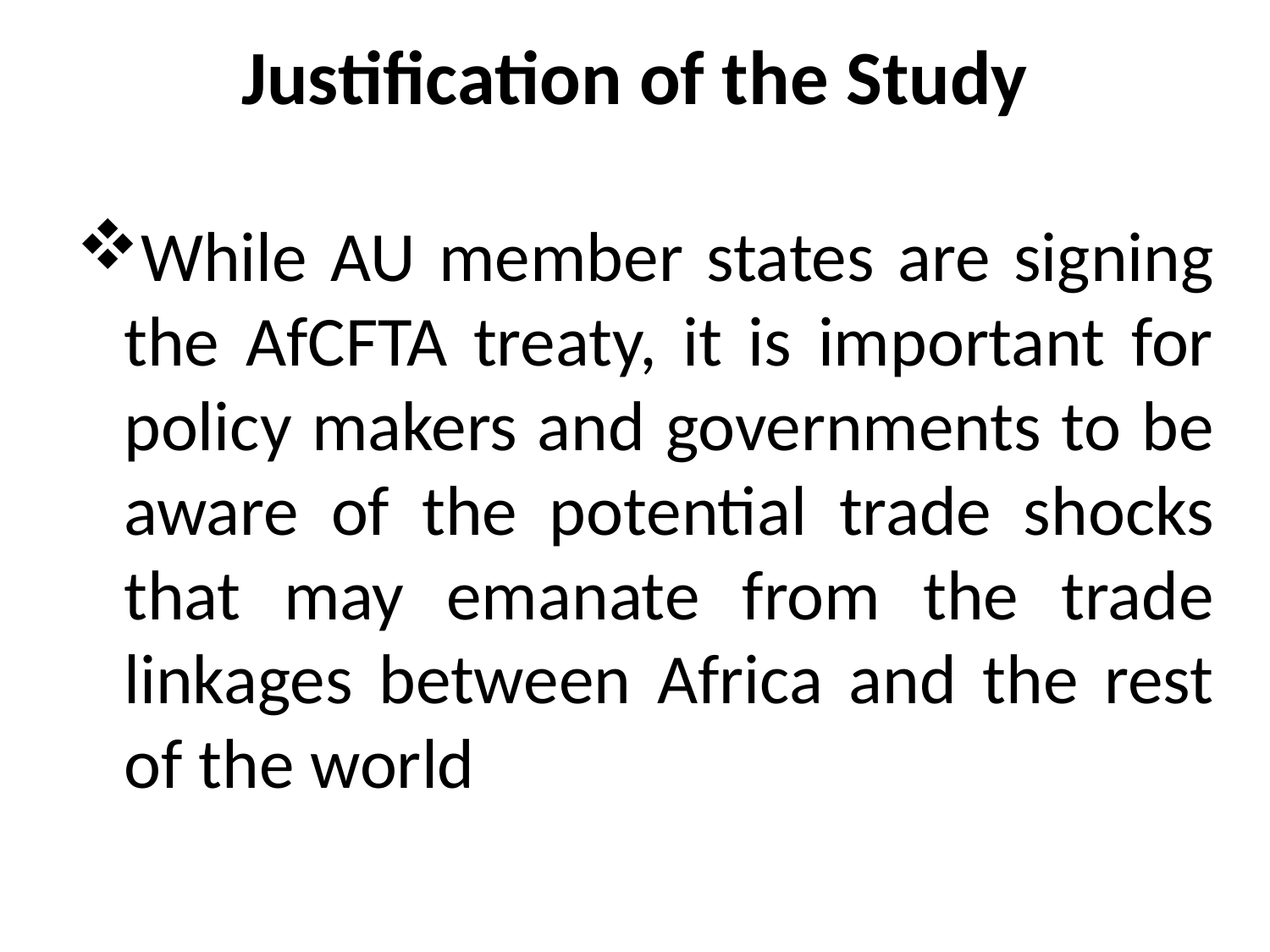

# Justification of the Study

While AU member states are signing the AfCFTA treaty, it is important for policy makers and governments to be aware of the potential trade shocks that may emanate from the trade linkages between Africa and the rest of the world